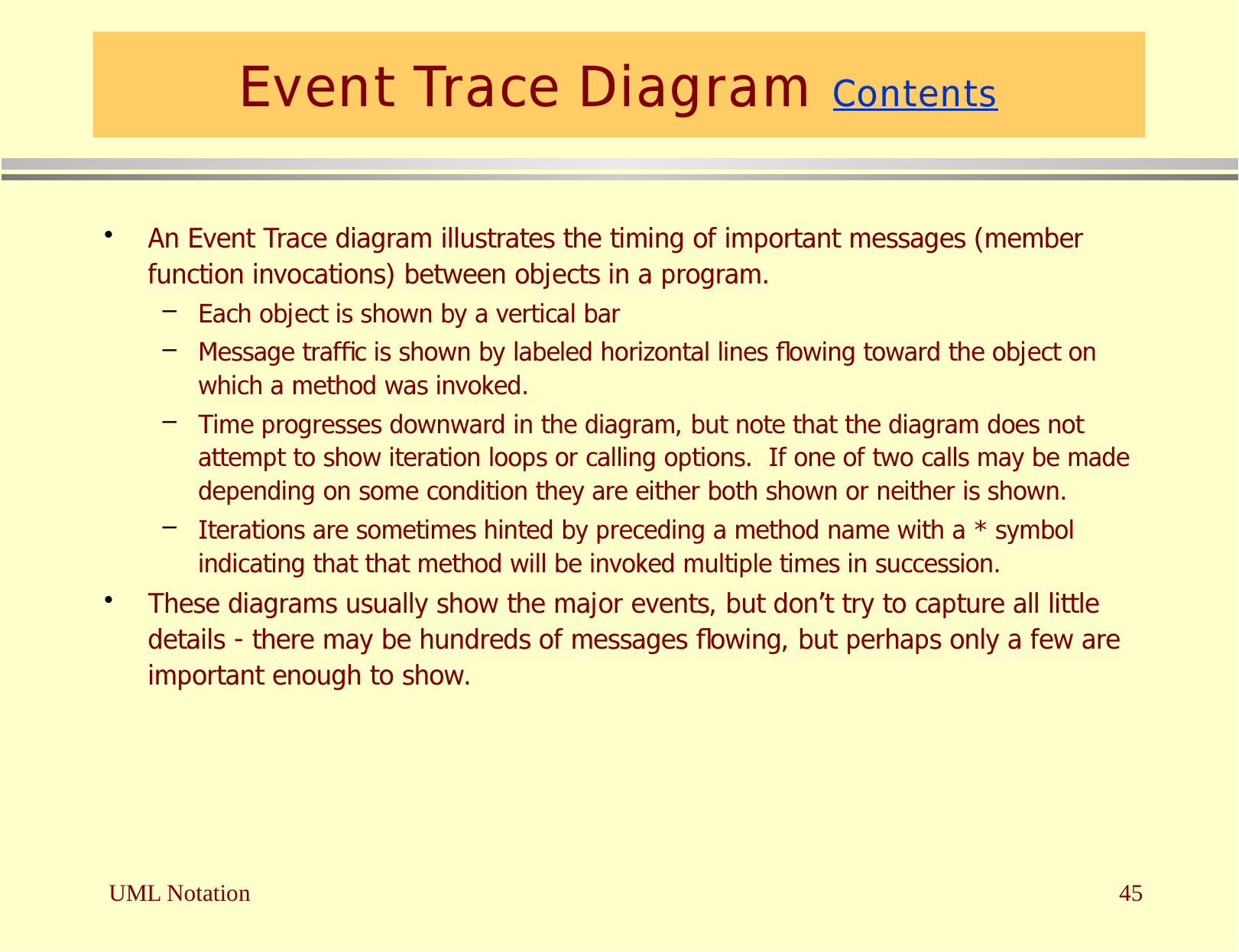

# Event Trace Diagram Contents
An Event Trace diagram illustrates the timing of important messages (member function invocations) between objects in a program.
Each object is shown by a vertical bar
Message traffic is shown by labeled horizontal lines flowing toward the object on which a method was invoked.
Time progresses downward in the diagram, but note that the diagram does not attempt to show iteration loops or calling options.  If one of two calls may be made depending on some condition they are either both shown or neither is shown.
Iterations are sometimes hinted by preceding a method name with a * symbol indicating that that method will be invoked multiple times in succession.
These diagrams usually show the major events, but don’t try to capture all little details - there may be hundreds of messages flowing, but perhaps only a few are important enough to show.
UML Notation
45